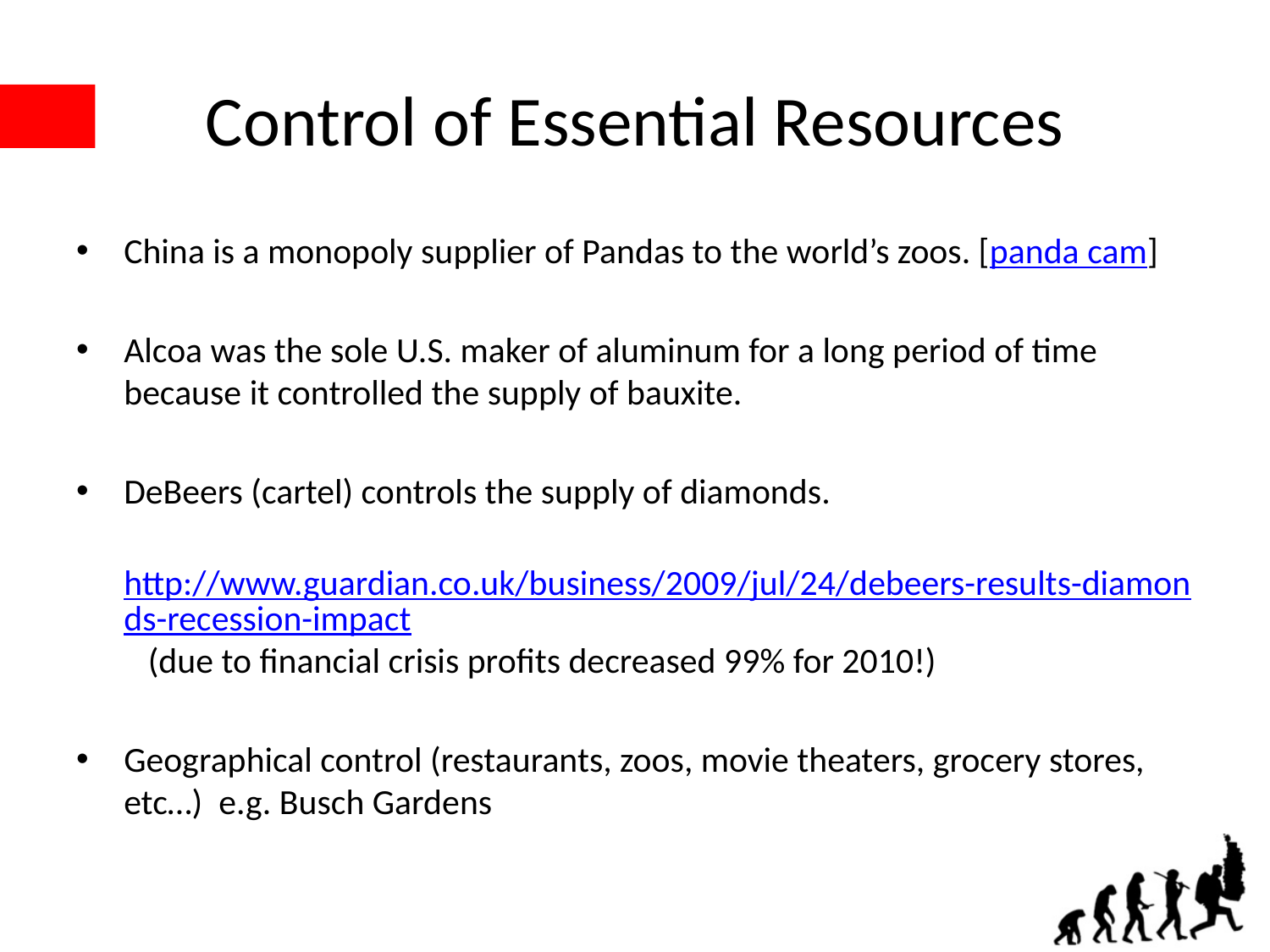

# Control of Essential Resources
China is a monopoly supplier of Pandas to the world’s zoos. [panda cam]

Alcoa was the sole U.S. maker of aluminum for a long period of time because it controlled the supply of bauxite.

DeBeers (cartel) controls the supply of diamonds.
      http://www.guardian.co.uk/business/2009/jul/24/debeers-results-diamonds-recession-impact   (due to financial crisis profits decreased 99% for 2010!)

Geographical control (restaurants, zoos, movie theaters, grocery stores, etc…)  e.g. Busch Gardens